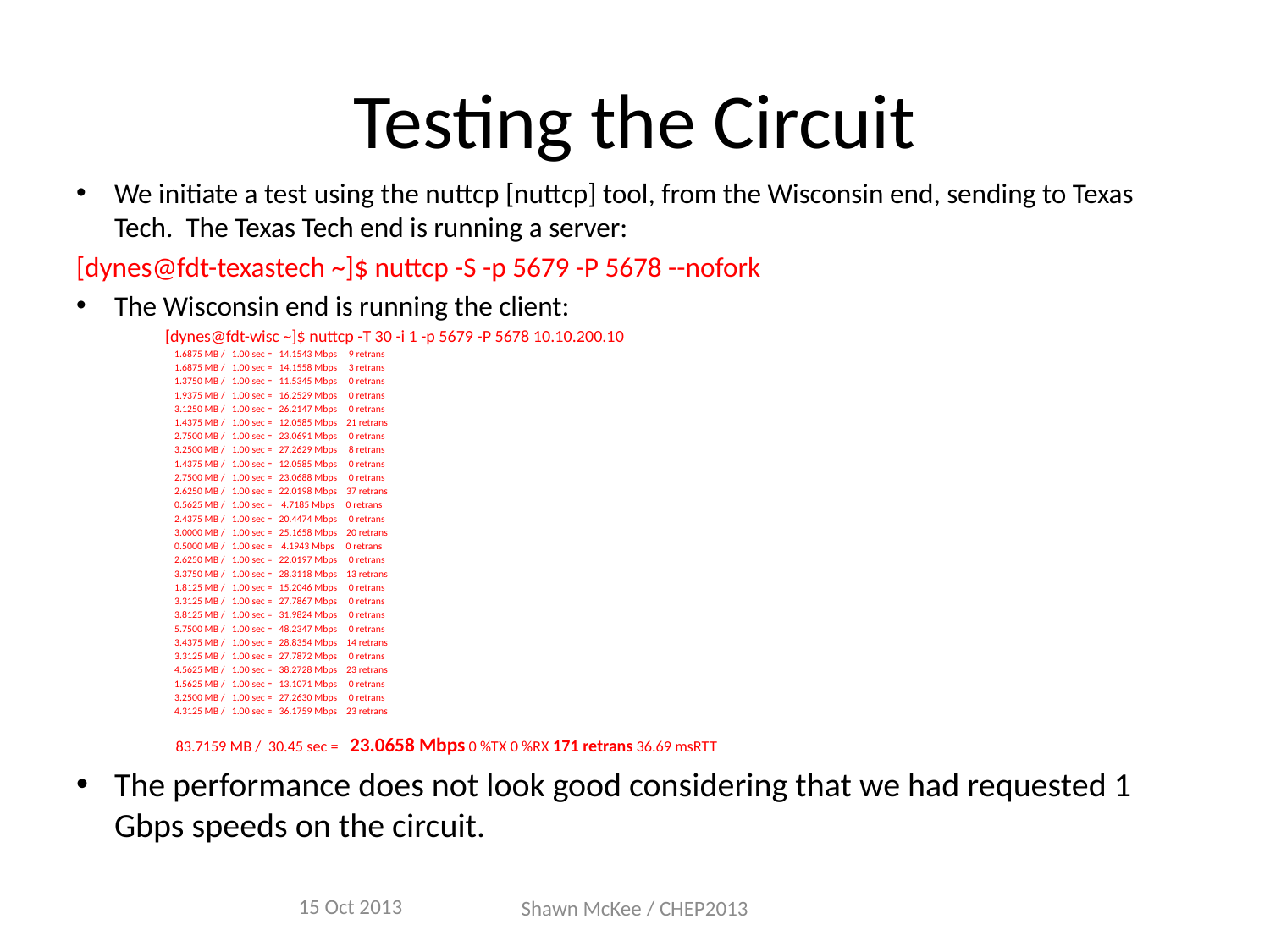

# Testing the Circuit
We initiate a test using the nuttcp [nuttcp] tool, from the Wisconsin end, sending to Texas Tech.  The Texas Tech end is running a server:
[dynes@fdt-texastech ~]$ nuttcp -S -p 5679 -P 5678 --nofork
The Wisconsin end is running the client:
[dynes@fdt-wisc ~]$ nuttcp -T 30 -i 1 -p 5679 -P 5678 10.10.200.10
    1.6875 MB /   1.00 sec =   14.1543 Mbps     9 retrans
    1.6875 MB /   1.00 sec =   14.1558 Mbps     3 retrans
    1.3750 MB /   1.00 sec =   11.5345 Mbps     0 retrans
    1.9375 MB /   1.00 sec =   16.2529 Mbps     0 retrans
    3.1250 MB /   1.00 sec =   26.2147 Mbps     0 retrans
    1.4375 MB /   1.00 sec =   12.0585 Mbps    21 retrans
    2.7500 MB /   1.00 sec =   23.0691 Mbps     0 retrans
    3.2500 MB /   1.00 sec =   27.2629 Mbps     8 retrans
    1.4375 MB /   1.00 sec =   12.0585 Mbps     0 retrans
    2.7500 MB /   1.00 sec =   23.0688 Mbps     0 retrans
    2.6250 MB /   1.00 sec =   22.0198 Mbps    37 retrans
    0.5625 MB /   1.00 sec =    4.7185 Mbps     0 retrans
    2.4375 MB /   1.00 sec =   20.4474 Mbps     0 retrans
    3.0000 MB /   1.00 sec =   25.1658 Mbps    20 retrans
    0.5000 MB /   1.00 sec =    4.1943 Mbps     0 retrans
    2.6250 MB /   1.00 sec =   22.0197 Mbps     0 retrans
    3.3750 MB /   1.00 sec =   28.3118 Mbps    13 retrans
    1.8125 MB /   1.00 sec =   15.2046 Mbps     0 retrans
    3.3125 MB /   1.00 sec =   27.7867 Mbps     0 retrans
    3.8125 MB /   1.00 sec =   31.9824 Mbps     0 retrans
    5.7500 MB /   1.00 sec =   48.2347 Mbps     0 retrans
    3.4375 MB /   1.00 sec =   28.8354 Mbps    14 retrans
    3.3125 MB /   1.00 sec =   27.7872 Mbps     0 retrans
    4.5625 MB /   1.00 sec =   38.2728 Mbps    23 retrans
    1.5625 MB /   1.00 sec =   13.1071 Mbps     0 retrans
    3.2500 MB /   1.00 sec =   27.2630 Mbps     0 retrans
    4.3125 MB /   1.00 sec =   36.1759 Mbps    23 retrans

   83.7159 MB /  30.45 sec =   23.0658 Mbps 0 %TX 0 %RX 171 retrans 36.69 msRTT
The performance does not look good considering that we had requested 1 Gbps speeds on the circuit.
15 Oct 2013
Shawn McKee / CHEP2013